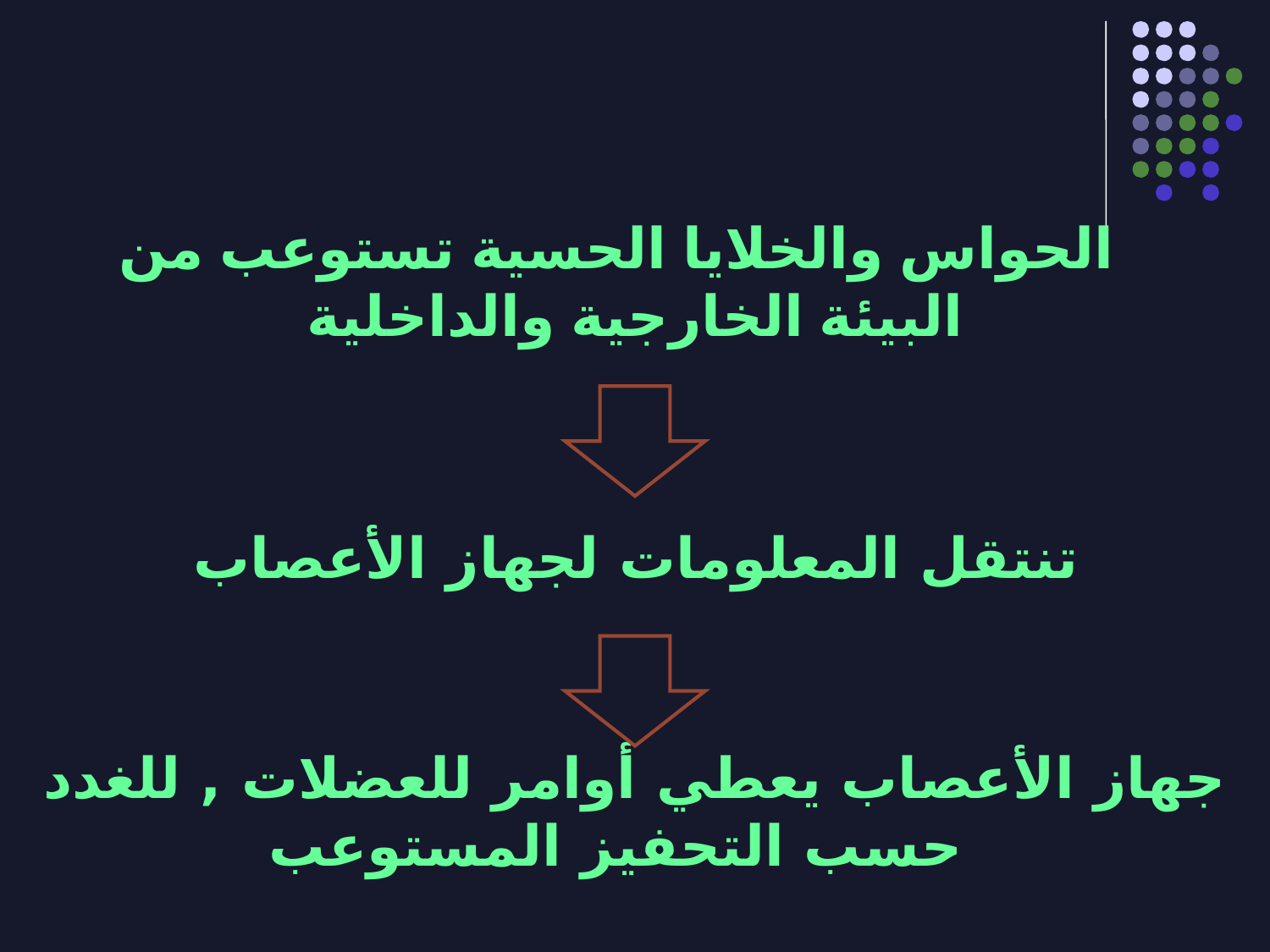

الحواس والخلايا الحسية تستوعب من البيئة الخارجية والداخلية

تنتقل المعلومات لجهاز الأعصاب

جهاز الأعصاب يعطي أوامر للعضلات , للغدد حسب التحفيز المستوعب